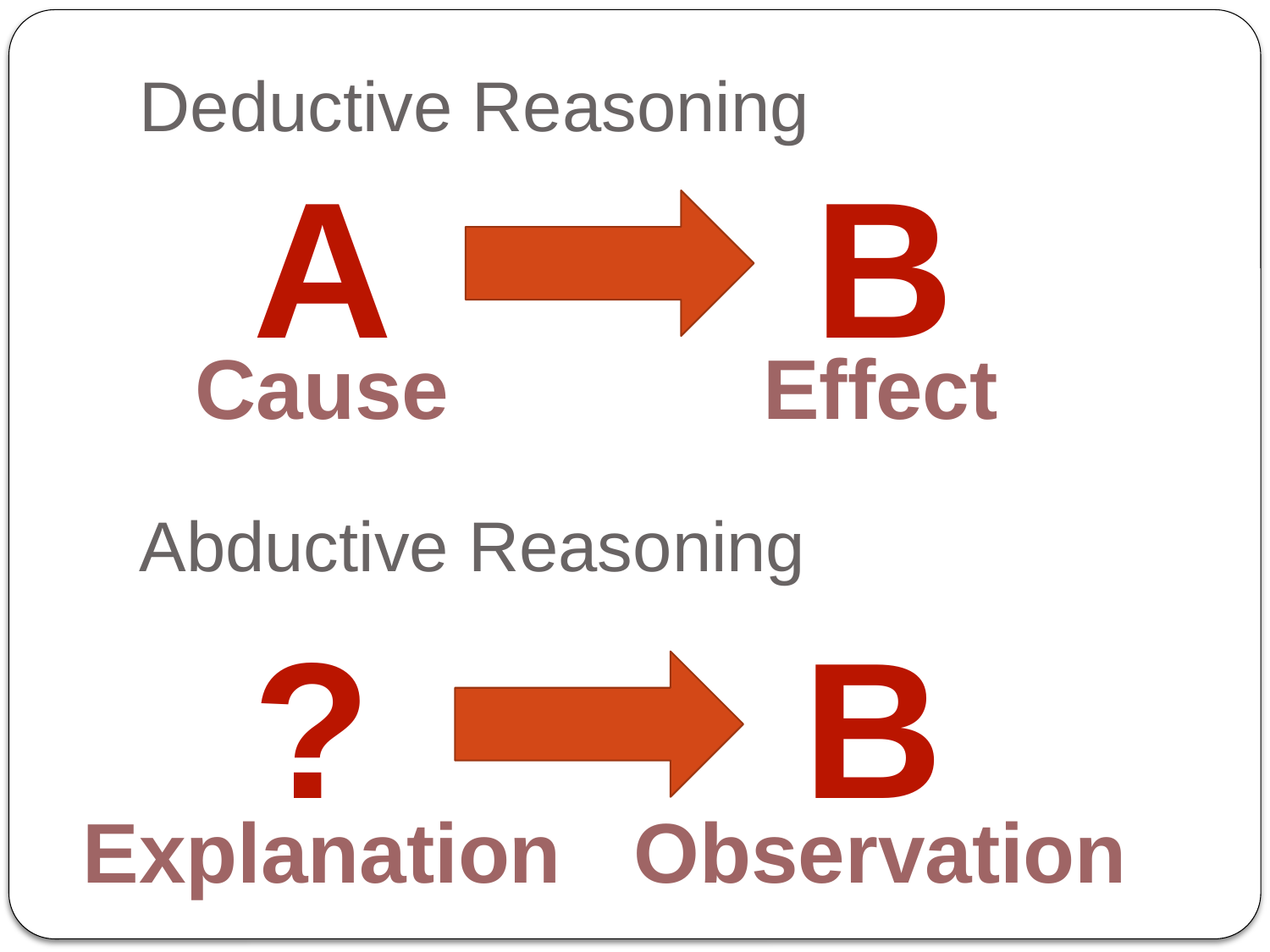

# Deductive Reasoning

A
B
Cause
Effect
Abductive Reasoning

?
B
Explanation
Observation